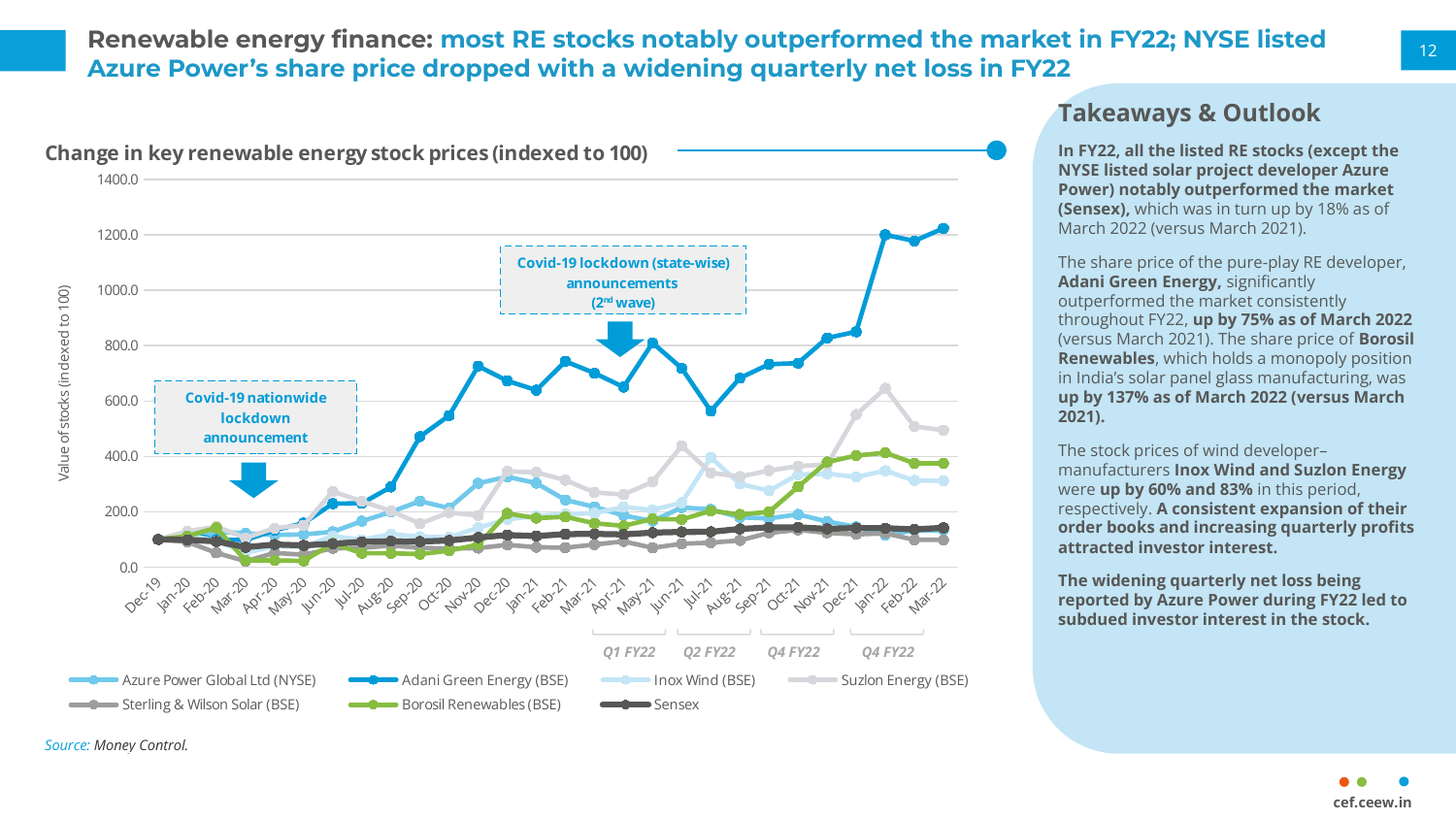

# Renewable energy finance: most RE stocks notably outperformed the market in FY22; NYSE listed Azure Power’s share price dropped with a widening quarterly net loss in FY22
12
Takeaways & Outlook
In FY22, all the listed RE stocks (except the NYSE listed solar project developer Azure Power) notably outperformed the market (Sensex), which was in turn up by 18% as of March 2022 (versus March 2021).
The share price of the pure-play RE developer, Adani Green Energy, significantly outperformed the market consistently throughout FY22, up by 75% as of March 2022 (versus March 2021). The share price of Borosil Renewables, which holds a monopoly position in India’s solar panel glass manufacturing, was up by 137% as of March 2022 (versus March 2021).
The stock prices of wind developer–manufacturers Inox Wind and Suzlon Energy were up by 60% and 83% in this period, respectively. A consistent expansion of their order books and increasing quarterly profits attracted investor interest.
The widening quarterly net loss being reported by Azure Power during FY22 led to subdued investor interest in the stock.

### Chart: Change in key renewable energy stock prices (indexed to 100)

| Category | Azure Power Global Ltd (NYSE) | Adani Green Energy (BSE) | Inox Wind (BSE) | Suzlon Energy (BSE) | Sterling & Wilson Solar (BSE) | Borosil Renewables (BSE) | Sensex |
|---|---|---|---|---|---|---|---|
| 43800 | 100.0 | 100.0 | 100.0 | 100.0 | 100.0 | 100.0 | 100.0 |
| 43831 | 98.24 | 121.09300095877278 | 116.17440225035163 | 129.7297297297297 | 90.70522734302506 | 112.2942884801549 | 98.7146619918582 |
| 43862 | 128.0 | 99.0412272291467 | 94.37412095639944 | 145.94594594594594 | 51.46922363130221 | 142.0780897063569 | 92.83349824767404 |
| 43891 | 122.4 | 97.95461808884629 | 51.75808720112518 | 105.40540540540538 | 21.558923600371177 | 24.040012907389485 | 71.86861118531316 |
| 43922 | 116.16 | 132.91786513263023 | 74.9648382559775 | 140.54054054054052 | 51.23724095267555 | 24.136818328493064 | 81.7322744556009 |
| 43952 | 117.99999999999999 | 158.90060722275487 | 73.83966244725738 | 151.35135135135133 | 44.63346736776989 | 22.555663117134564 | 78.59675268230228 |
| 43983 | 127.67999999999999 | 229.37040588047302 | 112.0956399437412 | 272.9729729729729 | 67.93999381379525 | 85.70506615037111 | 84.63668990981185 |
| 44013 | 165.91999999999996 | 230.52 | 98.73 | 237.8378378378378 | 69.21 | 50.17747660535658 | 91.16 |
| 44044 | 199.36 | 289.39 | 118.85 | 202.70270270270265 | 78.18 | 49.983865763149424 | 93.64 |
| 44075 | 238.4 | 471.46 | 109.7 | 156.75675675675672 | 69.81 | 47.07970313004197 | 92.28 |
| 44105 | 213.35999999999996 | 547.3953339725152 | 107.59493670886076 | 197.29729729729723 | 67.07392514692238 | 59.50306550500164 | 96.02540278772305 |
| 44136 | 302.79999999999995 | 726.3662511984662 | 142.19409282700423 | 186.48648648648646 | 68.80606248066813 | 81.12294288480159 | 107.01992110291096 |
| 44166 | 326.15999999999997 | 672.7964205816556 | 172.8551336146273 | 345.945945945946 | 80.3433343643675 | 193.90125847047446 | 115.75030530565233 |
| 44197 | 303.2799999999999 | 639.4247363374882 | 184.72573839662448 | 342.1621621621621 | 71.95174760284569 | 176.86995805098428 | 112.19775467630332 |
| 44228 | 242.55999999999995 | 743.3748801534039 | 191.75808720112516 | 314.05405405405395 | 70.01855861429017 | 181.8586640851889 | 119.01948768766182 |
| 44256 | 217.51999999999995 | 700.7734100351552 | 195.10548523206748 | 269.7297297297297 | 81.38880296937833 | 158.2316876411747 | 120.01130079357658 |
| 44287 | 186.31999999999994 | 650.303611377437 | 217.18706047819967 | 262.1621621621621 | 92.93535416022276 | 149.13197805743798 | 118.16009893890836 |
| 44317 | 166.47999999999993 | 809.8625759028446 | 206.2728551336146 | 308.108108108108 | 69.61954840705232 | 173.91416585995495 | 124.63980235488957 |
| 44348 | 215.35999999999996 | 718.395653563439 | 232.46132208157525 | 437.8378378378377 | 84.40148468914326 | 172.2426589222331 | 127.16994871252889 |
| 44378 | 208.39999999999995 | 563.9501438159158 | 396.2025316455696 | 340.54054054054046 | 88.27714197339935 | 203.09777347531477 | 127.4716910515265 |
| 44409 | 179.67999999999995 | 682.8699264940877 | 300.42194092827003 | 327.027027027027 | 96.42746674914945 | 190.25492094223958 | 137.90206657626683 |
| 44440 | 175.99999999999994 | 732.8859060402687 | 275.66807313642755 | 348.6486486486486 | 123.72409526755342 | 199.09648273636674 | 143.32363562673353 |
| 44470 | 190.31999999999994 | 736.8807925854908 | 334.1772151898734 | 364.86486486486484 | 134.37983297247146 | 290.1258470474349 | 143.7613413959559 |
| 44501 | 164.79999999999998 | 827.996164908917 | 337.13080168776366 | 370.27027027027026 | 123.63130219610275 | 379.5740561471445 | 138.326537181841 |
| 44531 | 145.19999999999996 | 850.2716522850754 | 325.45710267229254 | 551.3513513513514 | 118.28023507578106 | 402.87189415940657 | 141.2085789070276 |
| 44562 | 116.07999999999998 | 1200.2876318312565 | 348.1012658227848 | 645.9459459459459 | 121.97649242189925 | 412.97192642788025 | 140.62766187986836 |
| 44593 | 132.4 | 1178.2678171939922 | 312.7988748241913 | 508.1081081081081 | 98.76275904732454 | 375.1532752500809 | 136.34468050654317 |
| 44621 | 133.12 | 1223.841482901886 | 311.67369901547113 | 494.59459459459464 | 98.37612124961343 | 374.4756373023559 | 141.97139459355685 |

Q4 FY22
Q4 FY22
Q1 FY22
Q2 FY22
Source: Money Control.

cef.ceew.in